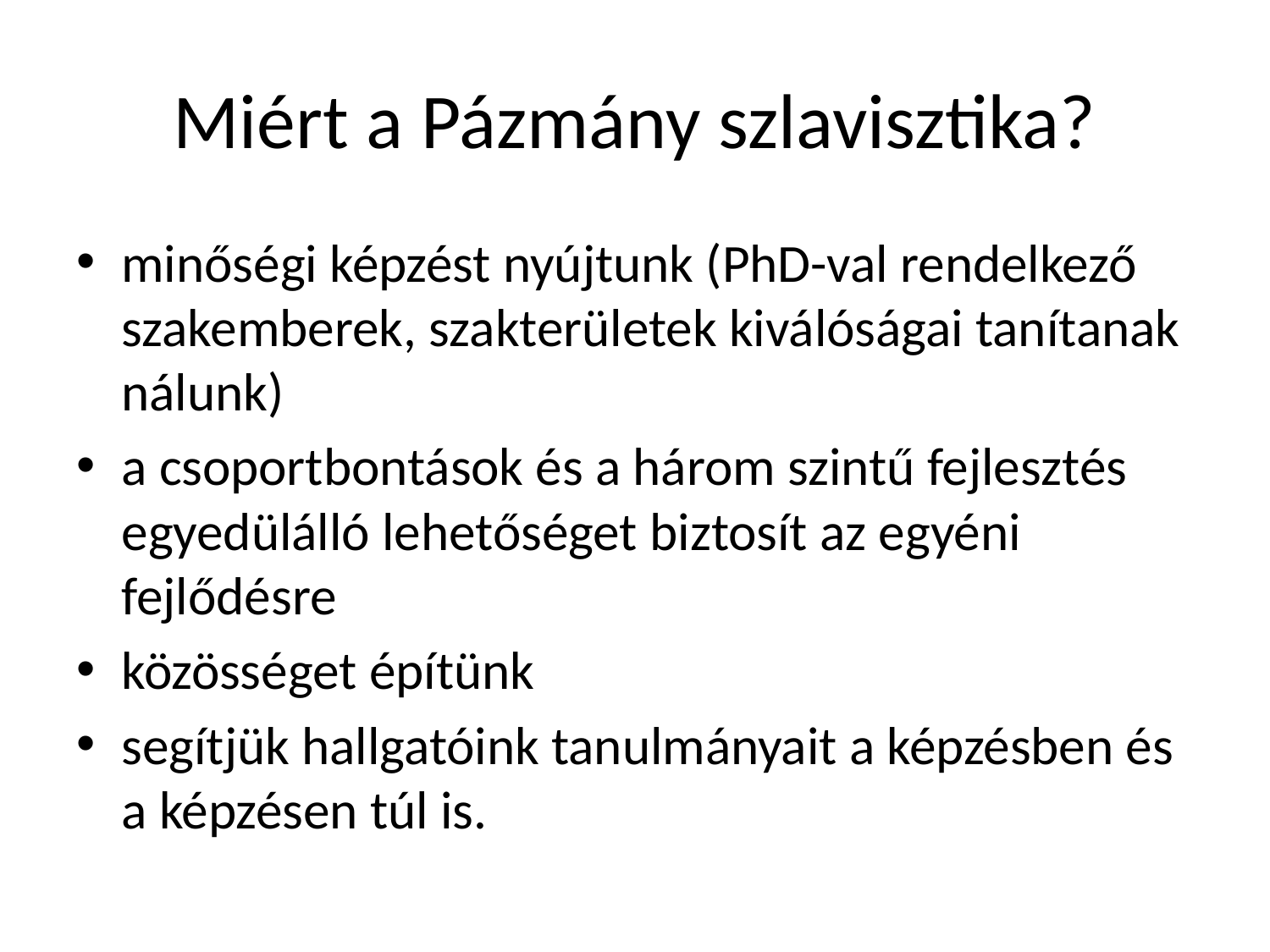

# Miért a Pázmány szlavisztika?
minőségi képzést nyújtunk (PhD-val rendelkező szakemberek, szakterületek kiválóságai tanítanak nálunk)
a csoportbontások és a három szintű fejlesztés egyedülálló lehetőséget biztosít az egyéni fejlődésre
közösséget építünk
segítjük hallgatóink tanulmányait a képzésben és a képzésen túl is.